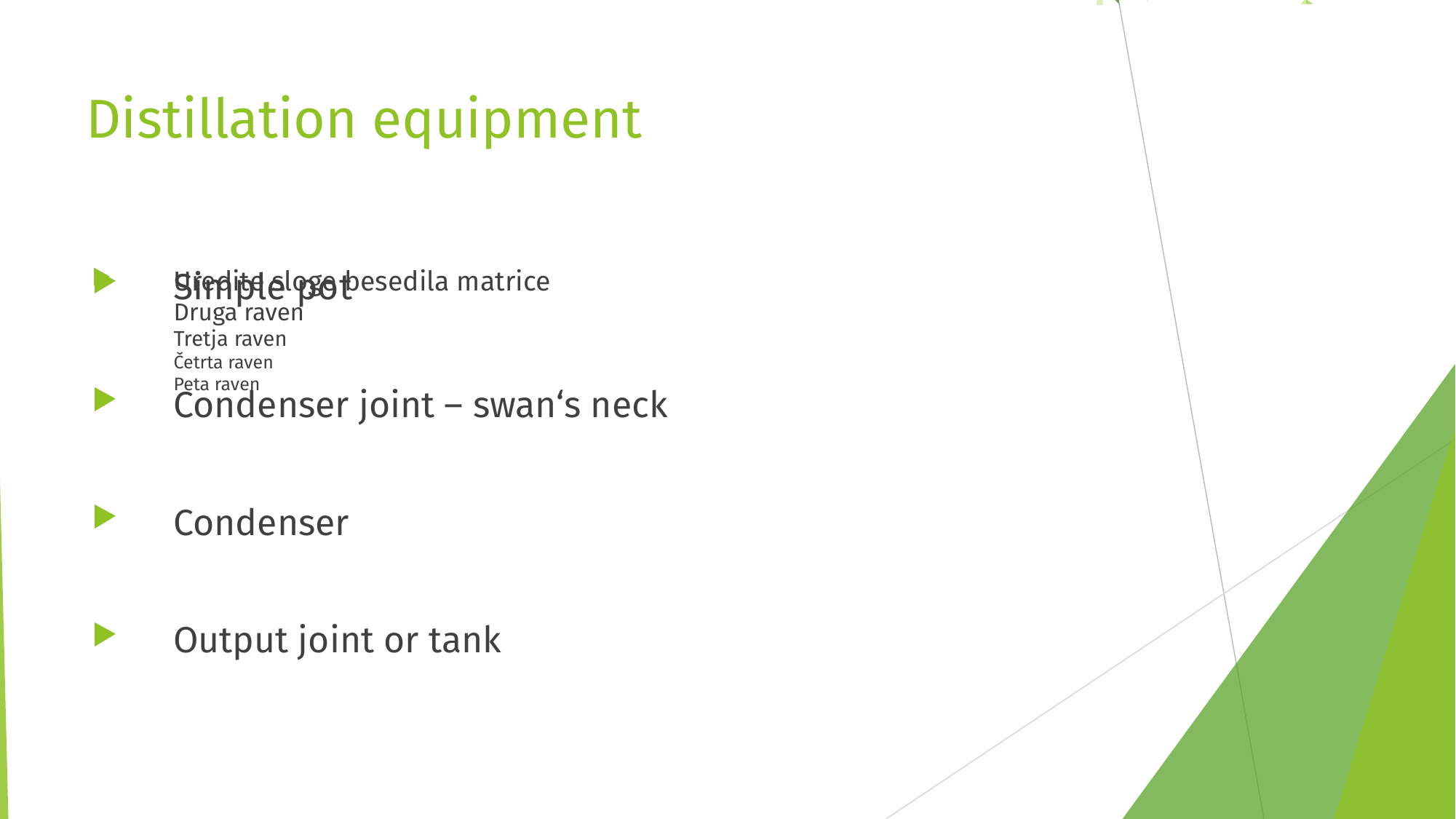

Distillation equipment
Simple pot

Condenser joint – swan‘s neck

Condenser

Output joint or tank